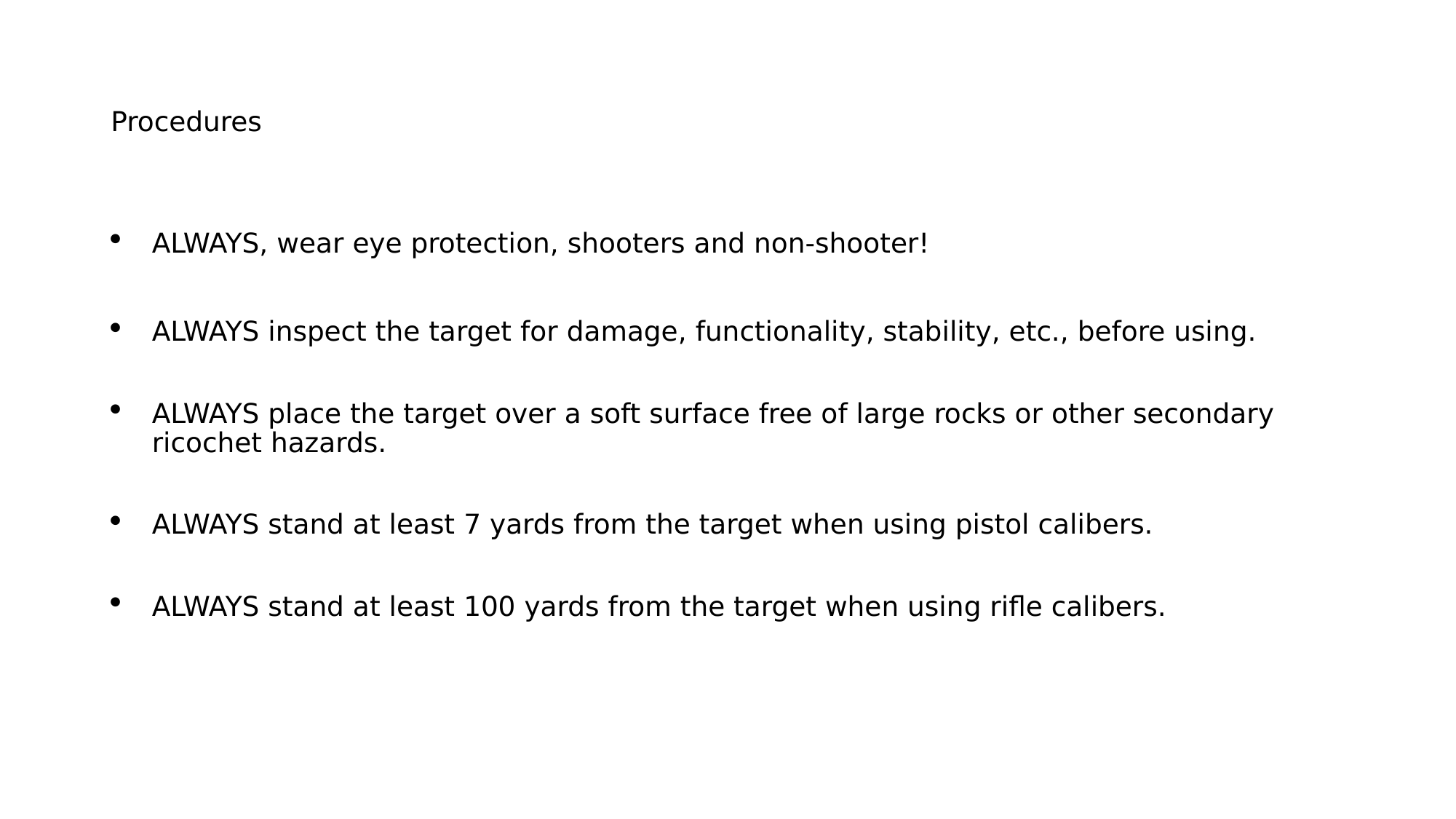

# Procedures
ALWAYS, wear eye protection, shooters and non-shooter!

ALWAYS inspect the target for damage, functionality, stability, etc., before using.

ALWAYS place the target over a soft surface free of large rocks or other secondary ricochet hazards.

ALWAYS stand at least 7 yards from the target when using pistol calibers.

ALWAYS stand at least 100 yards from the target when using rifle calibers.